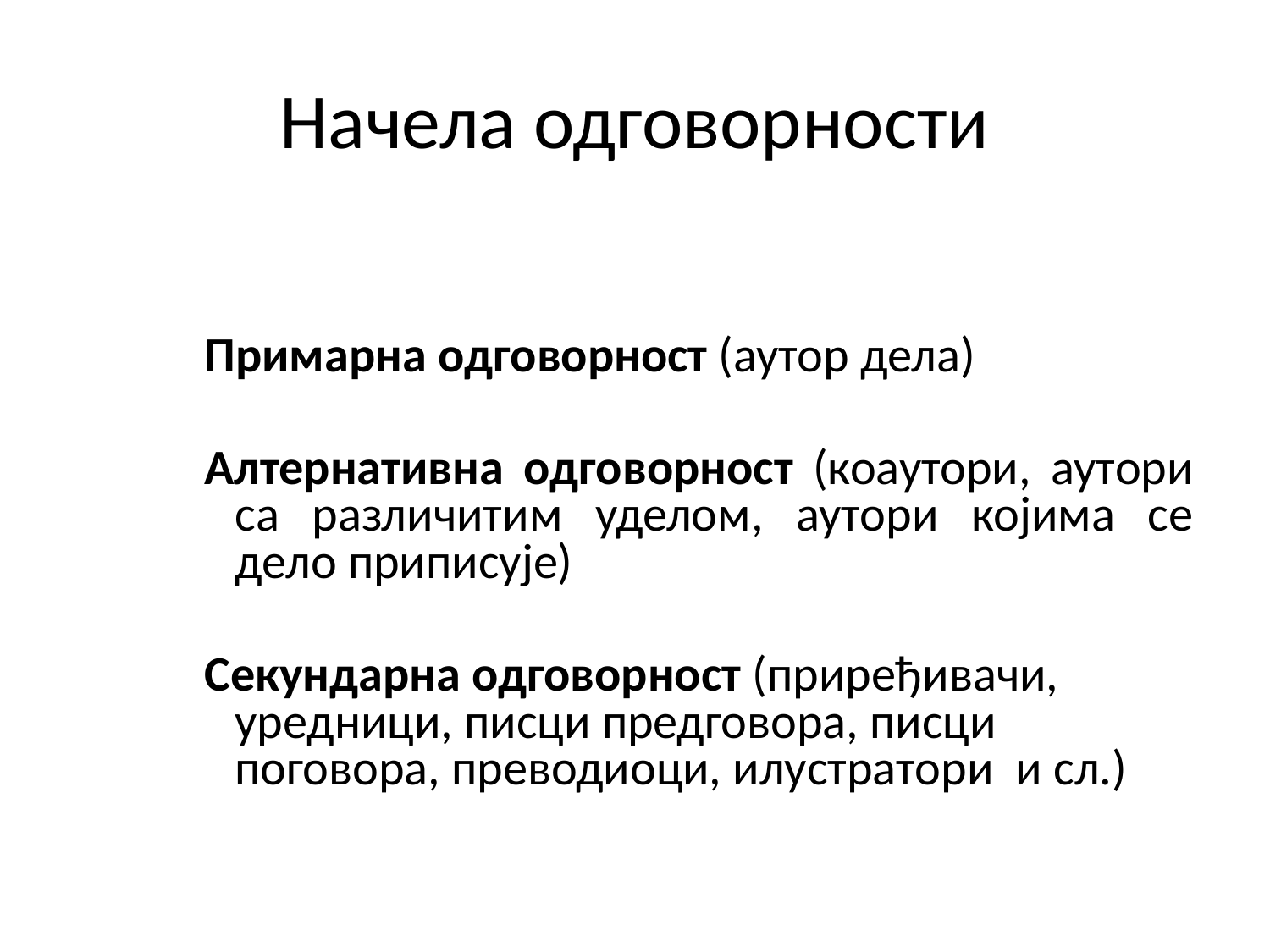

# Начела одговорности

Примарна одговорност (аутор дела)

Алтернативна одговорност (коаутори, аутори са различитим уделом, аутори којима се дело приписује)

Секундарна одговорност (приређивачи, уредници, писци предговора, писци поговора, преводиоци, илустратори  и сл.)